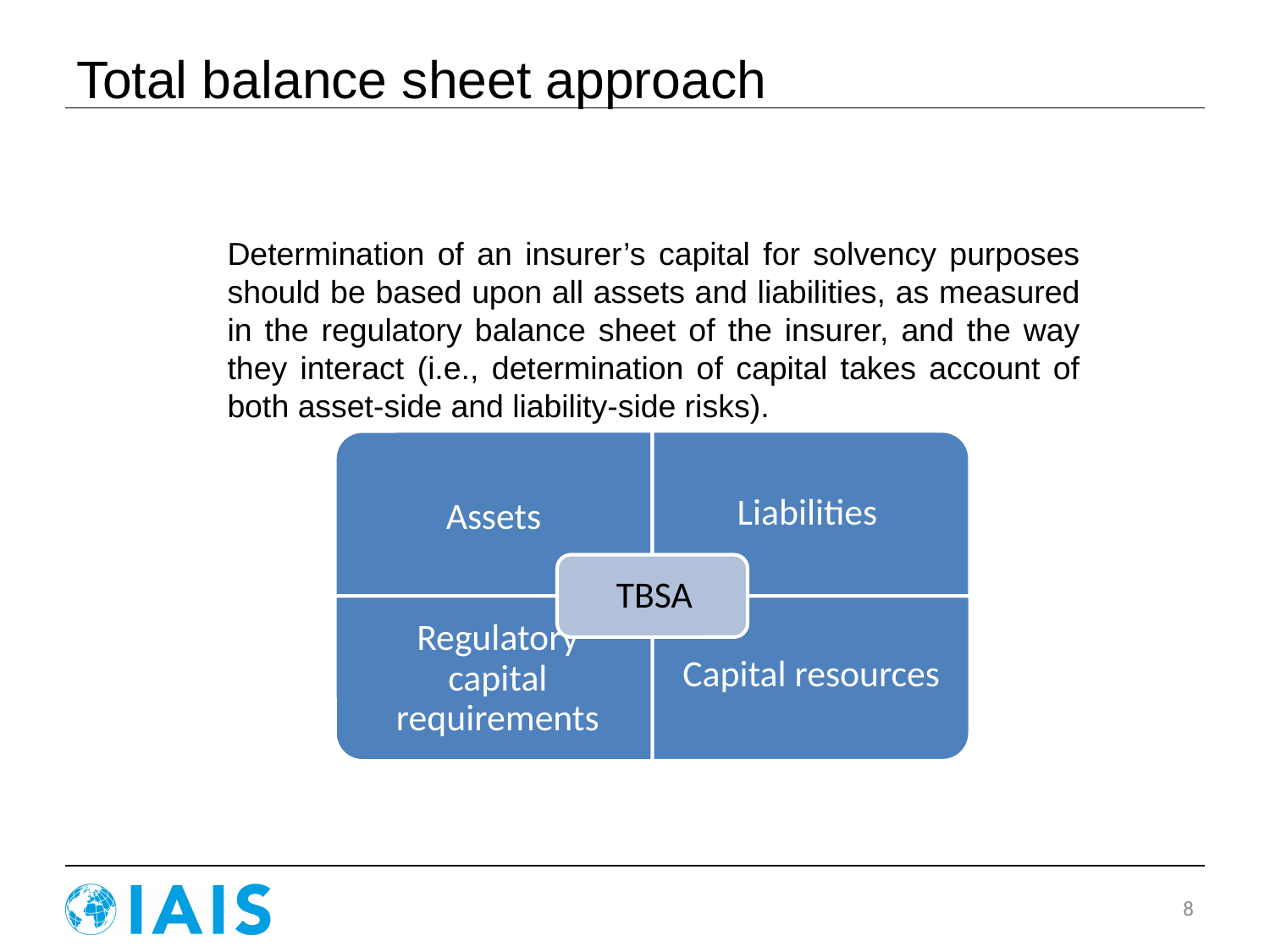

# Total balance sheet approach
Determination of an insurer’s capital for solvency purposes should be based upon all assets and liabilities, as measured in the regulatory balance sheet of the insurer, and the way they interact (i.e., determination of capital takes account of both asset-side and liability-side risks).
Assets
Liabilities
Regulatory capital requirements
Capital resources
TBSA
8